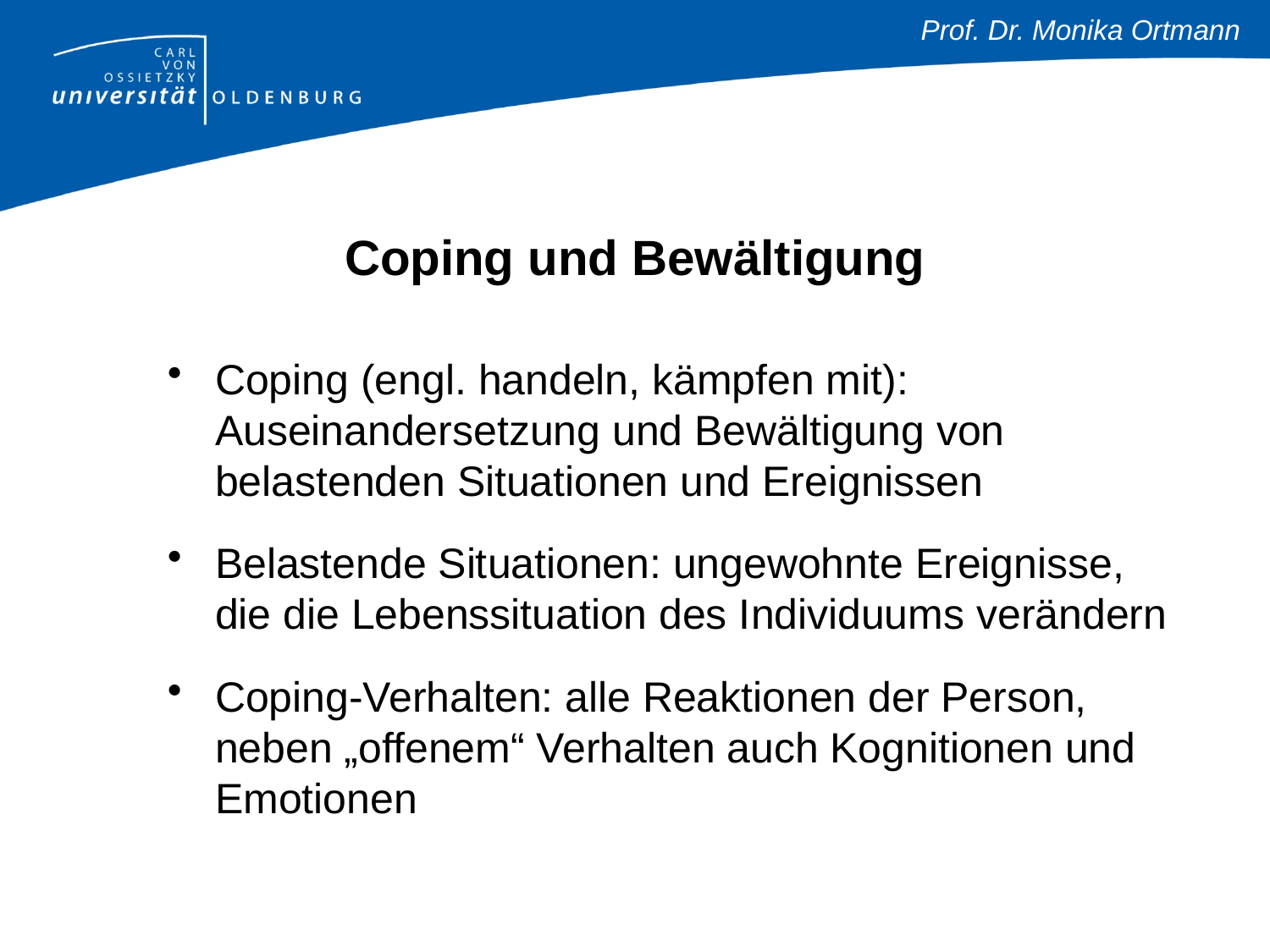

# Coping und Bewältigung
Coping (engl. handeln, kämpfen mit):
Auseinandersetzung und Bewältigung von belastenden Situationen und Ereignissen
Belastende Situationen: ungewohnte Ereignisse, die die Lebenssituation des Individuums verändern
Coping-Verhalten: alle Reaktionen der Person, neben „offenem“ Verhalten auch Kognitionen und Emotionen